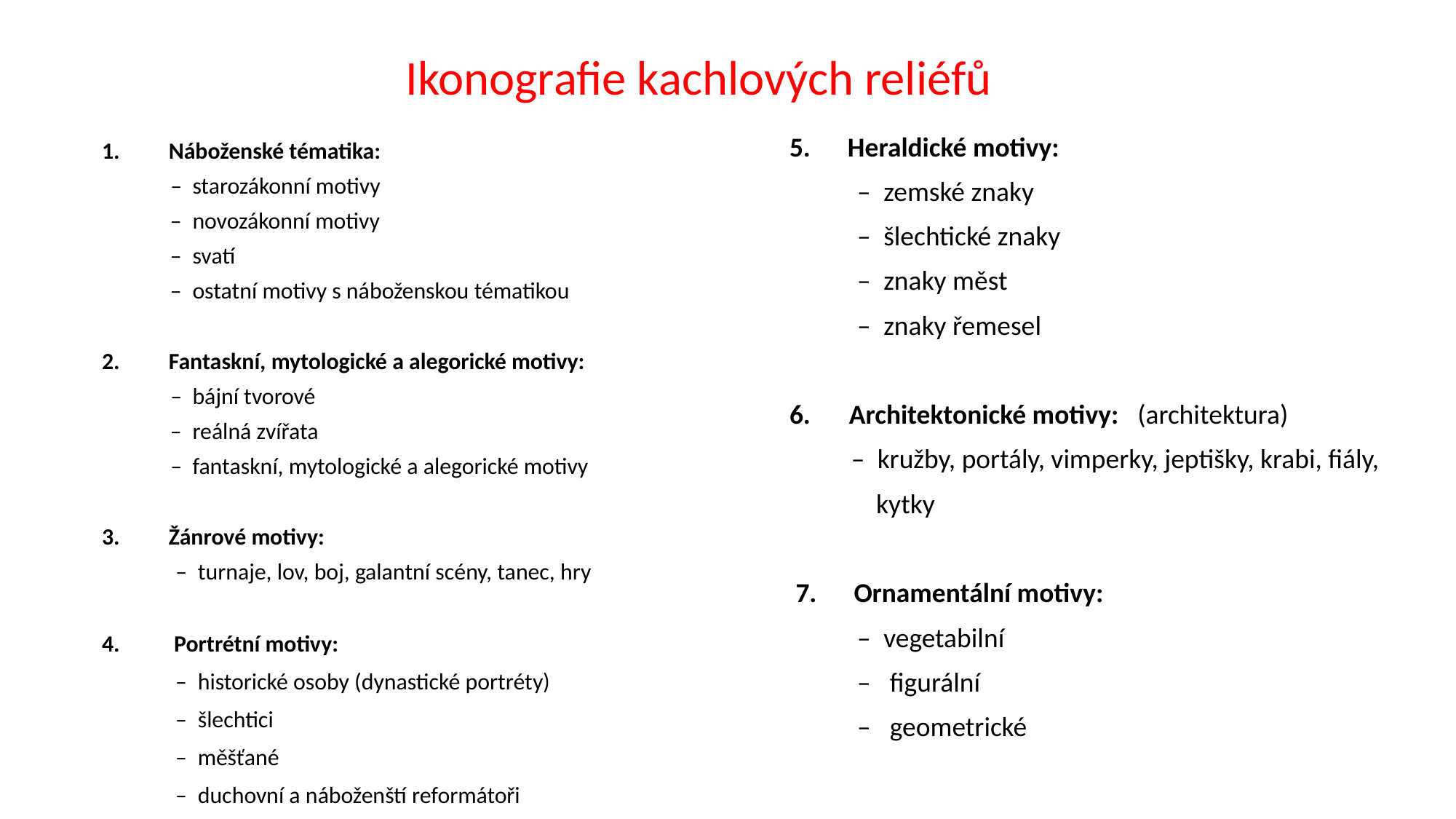

Ikonografie kachlových reliéfů
5.      Heraldické motivy:
           –  zemské znaky
           –  šlechtické znaky
           –  znaky měst
           –  znaky řemesel

   Architektonické motivy:   (architektura)
          –  kružby, portály, vimperky, jeptišky, krabi, fiály,
              kytky

 7.      Ornamentální motivy:
           –  vegetabilní
           –   figurální
           –   geometrické

Náboženské tématika:
             –  starozákonní motivy
             –  novozákonní motivy
             –  svatí
             –  ostatní motivy s náboženskou tématikou

Fantaskní, mytologické a alegorické motivy:
             –  bájní tvorové
             –  reálná zvířata
             –  fantaskní, mytologické a alegorické motivy

Žánrové motivy:
              –  turnaje, lov, boj, galantní scény, tanec, hry

 Portrétní motivy:
              –  historické osoby (dynastické portréty)
              –  šlechtici
              –  měšťané
              –  duchovní a náboženští reformátoři